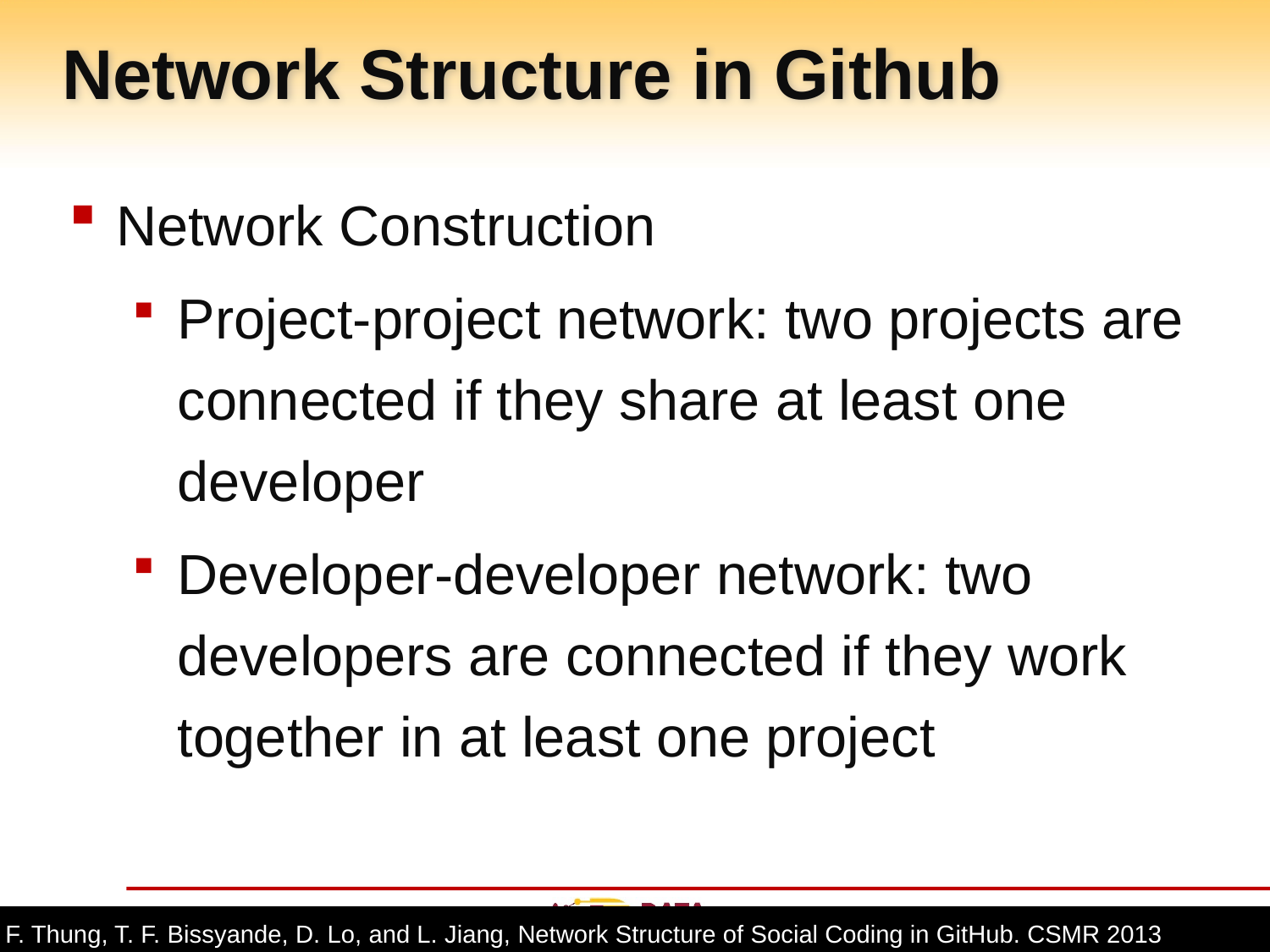

# Network Structure in Github
Network Construction
Project-project network: two projects are connected if they share at least one developer
Developer-developer network: two developers are connected if they work together in at least one project
F. Thung, T. F. Bissyande, D. Lo, and L. Jiang, Network Structure of Social Coding in GitHub. CSMR 2013